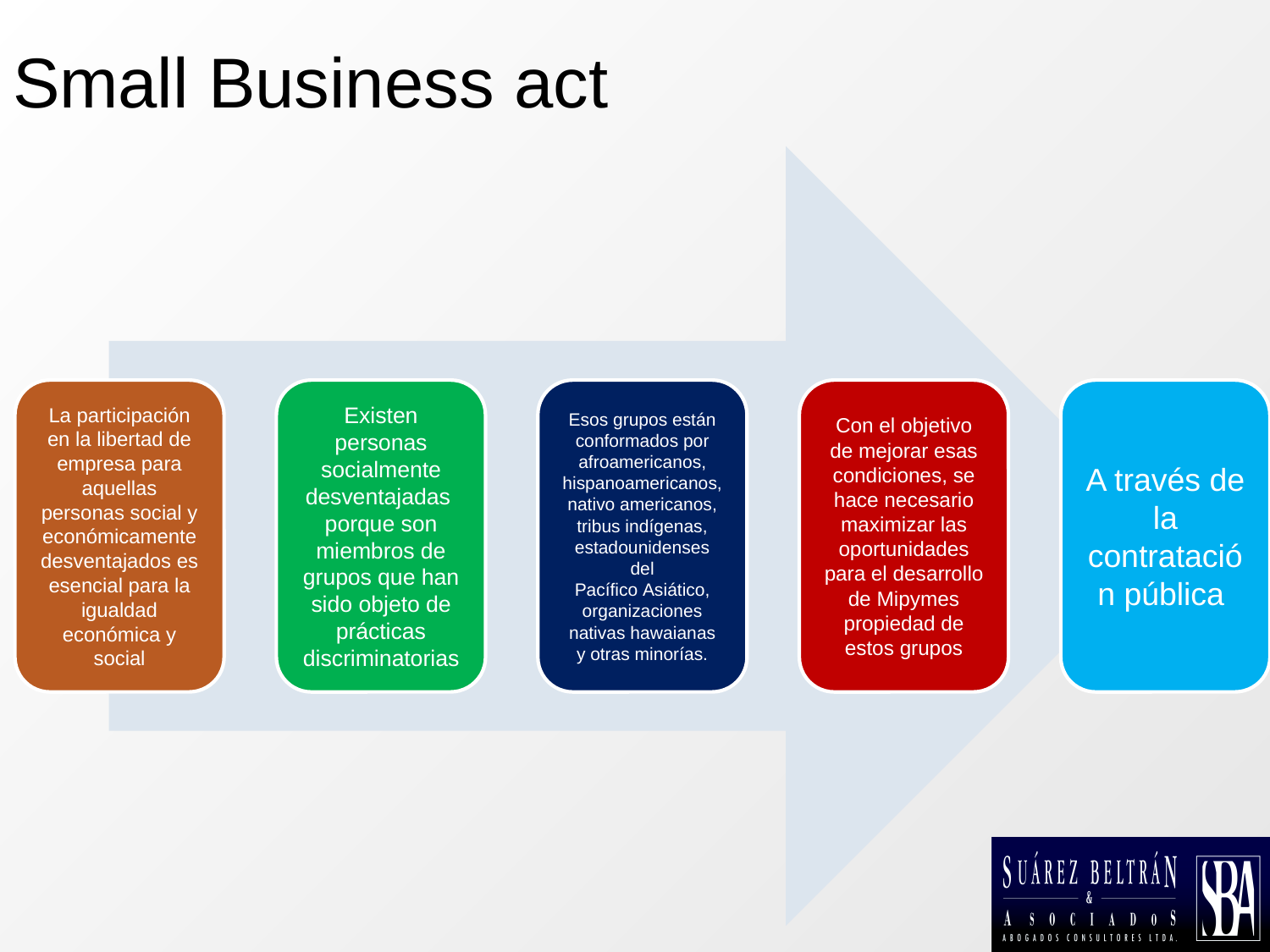

# Small Business act
La participación en la libertad de empresa para aquellas personas social y económicamente desventajados es esencial para la igualdad económica y social
Existen personas socialmente desventajadas  porque son miembros de grupos que han sido objeto de prácticas discriminatorias
Esos grupos están conformados por afroamericanos, hispanoamericanos, nativo americanos, tribus indígenas, estadounidenses del Pacífico Asiático, organizaciones nativas hawaianas y otras minorías.
Con el objetivo de mejorar esas condiciones, se hace necesario maximizar las oportunidades para el desarrollo de Mipymes propiedad de estos grupos
A través de la contratación pública